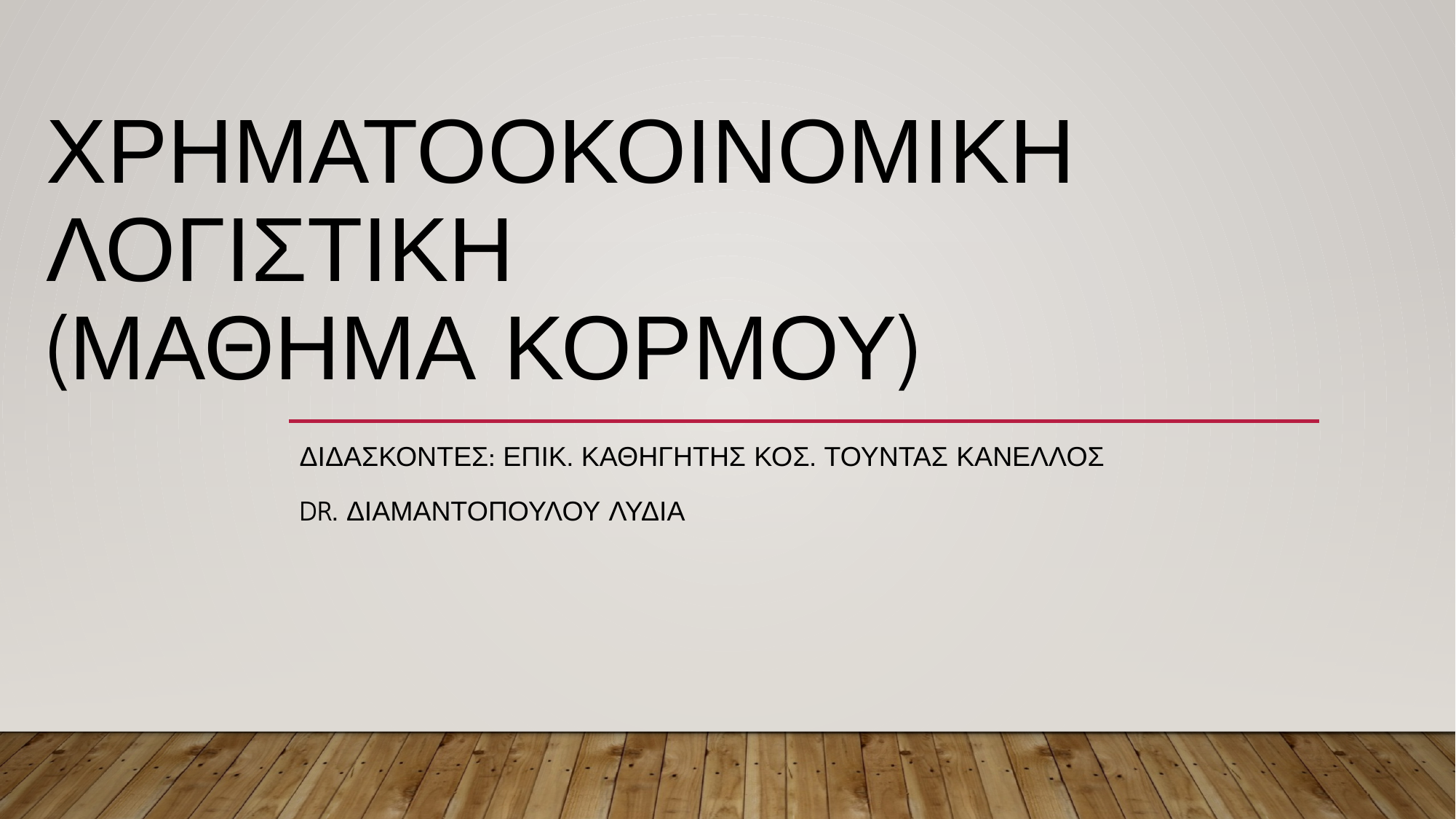

# ΧΡΗΜΑΤΟΟΚΟΙΝΟΜΙΚΗ ΛΟΓΙΣΤΙΚΗ (ΜΑΘΗΜΑ ΚΟΡΜΟΥ)
ΔιδΑσκοντες: Επικ. ΚαθηγητΗς κος. ΤοΥντας ΚανΕλλος
Dr. ΔιαμαντοποΥλου ΛυδΙα